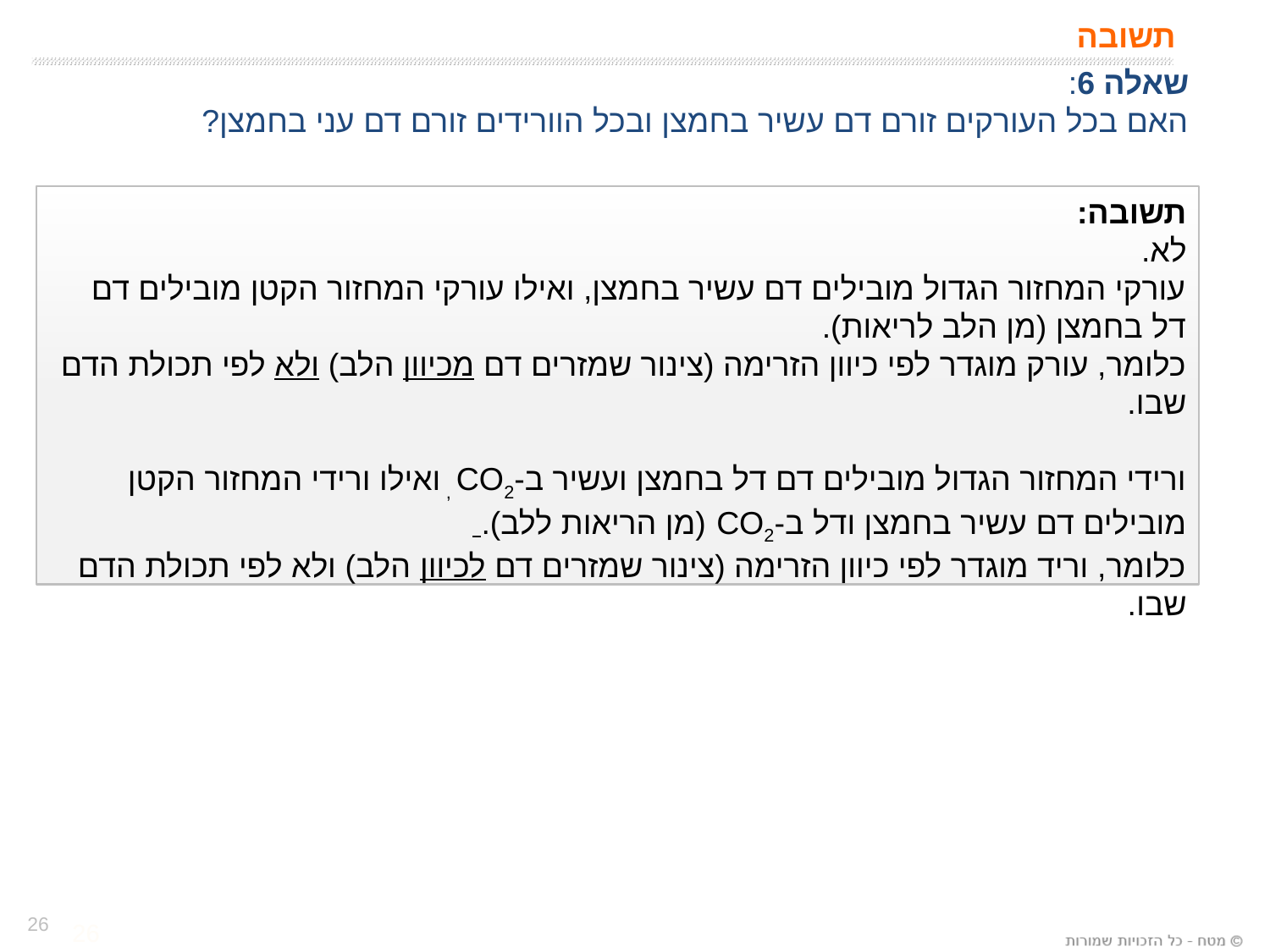

# תשובה
שאלה 6:
האם בכל העורקים זורם דם עשיר בחמצן ובכל הוורידים זורם דם עני בחמצן?

תשובה:
לא.
עורקי המחזור הגדול מובילים דם עשיר בחמצן, ואילו עורקי המחזור הקטן מובילים דם דל בחמצן (מן הלב לריאות).
כלומר, עורק מוגדר לפי כיוון הזרימה (צינור שמזרים דם מכיוון הלב) ולא לפי תכולת הדם שבו.

ורידי המחזור הגדול מובילים דם דל בחמצן ועשיר ב-CO2 , ואילו ורידי המחזור הקטן מובילים דם עשיר בחמצן ודל ב-CO2  (מן הריאות ללב).
כלומר, וריד מוגדר לפי כיוון הזרימה (צינור שמזרים דם לכיוון הלב) ולא לפי תכולת הדם שבו.

26
26